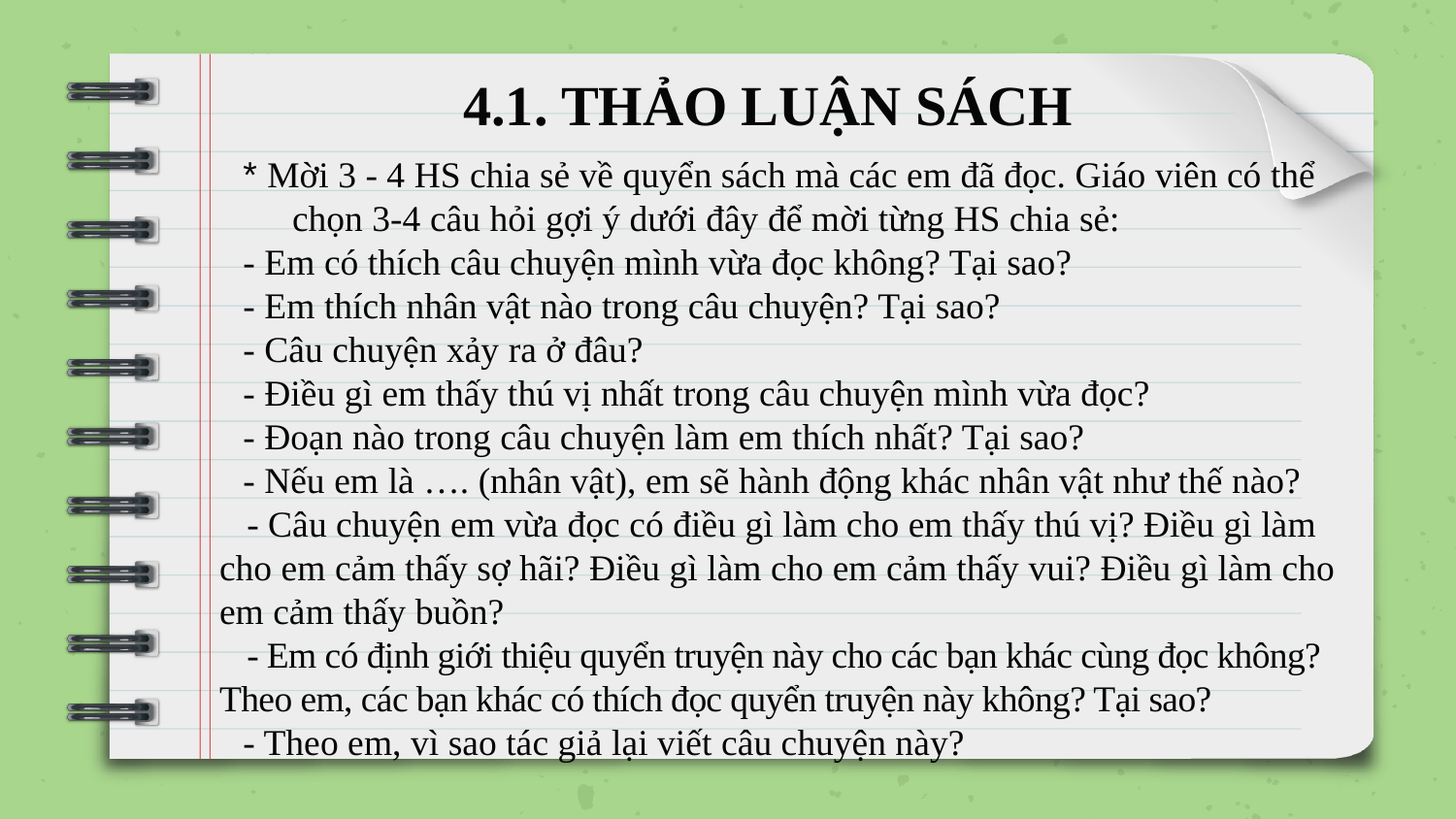

# 4.1. THẢO LUẬN SÁCH
* Mời 3 - 4 HS chia sẻ về quyển sách mà các em đã đọc. Giáo viên có thể chọn 3-4 câu hỏi gợi ý dưới đây để mời từng HS chia sẻ:
- Em có thích câu chuyện mình vừa đọc không? Tại sao?
- Em thích nhân vật nào trong câu chuyện? Tại sao?
- Câu chuyện xảy ra ở đâu?
- Điều gì em thấy thú vị nhất trong câu chuyện mình vừa đọc?
- Đoạn nào trong câu chuyện làm em thích nhất? Tại sao?
- Nếu em là …. (nhân vật), em sẽ hành động khác nhân vật như thế nào?
   - Câu chuyện em vừa đọc có điều gì làm cho em thấy thú vị? Điều gì làm cho em cảm thấy sợ hãi? Điều gì làm cho em cảm thấy vui? Điều gì làm cho em cảm thấy buồn?
   - Em có định giới thiệu quyển truyện này cho các bạn khác cùng đọc không? Theo em, các bạn khác có thích đọc quyển truyện này không? Tại sao?
- Theo em, vì sao tác giả lại viết câu chuyện này?